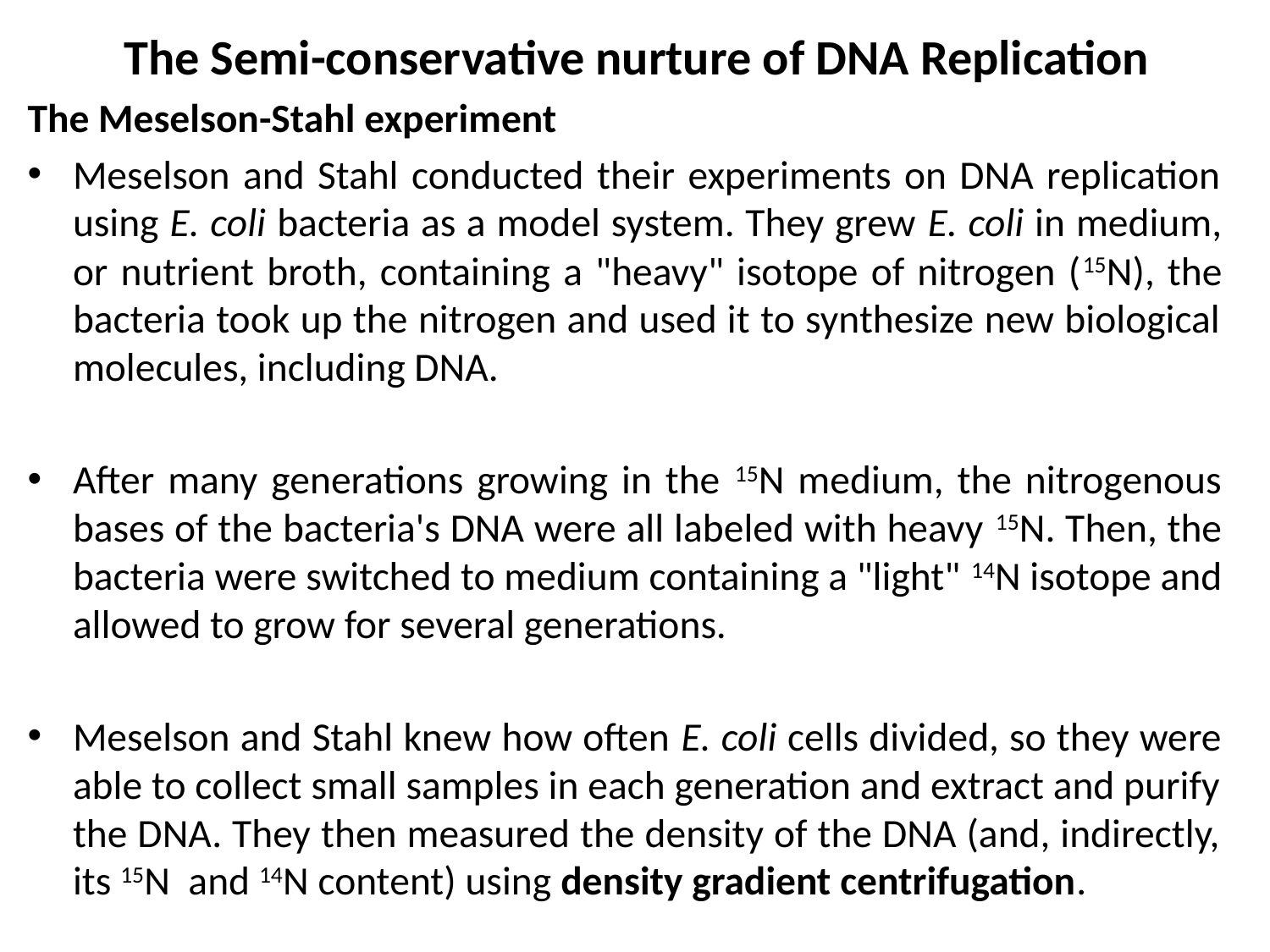

# The Semi-conservative nurture of DNA Replication
The Meselson-Stahl experiment
Meselson and Stahl conducted their experiments on DNA replication using E. coli bacteria as a model system. They grew E. coli in medium, or nutrient broth, containing a "heavy" isotope of nitrogen (15N), the bacteria took up the nitrogen and used it to synthesize new biological molecules, including DNA.

After many generations growing in the 15N medium, the nitrogenous bases of the bacteria's DNA were all labeled with heavy 15N. Then, the bacteria were switched to medium containing a "light" 14N isotope and allowed to grow for several generations.

Meselson and Stahl knew how often E. coli cells divided, so they were able to collect small samples in each generation and extract and purify the DNA. They then measured the density of the DNA (and, indirectly, its 15N  and 14N content) using density gradient centrifugation.